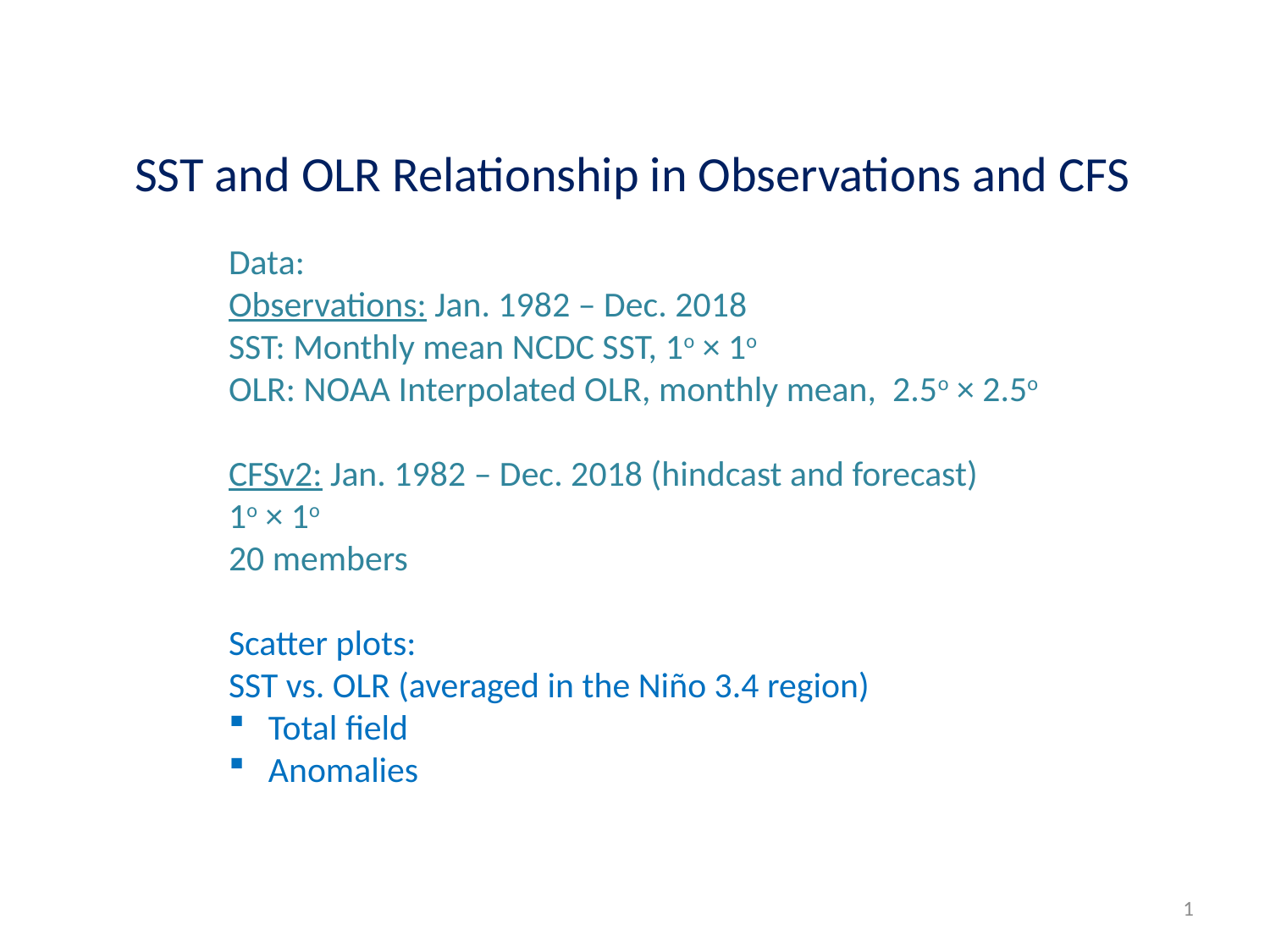

SST and OLR Relationship in Observations and CFS
Data:
Observations: Jan. 1982 – Dec. 2018
SST: Monthly mean NCDC SST, 1o × 1o
OLR: NOAA Interpolated OLR, monthly mean,  2.5o × 2.5o

CFSv2: Jan. 1982 – Dec. 2018 (hindcast and forecast)
1o × 1o
20 members

Scatter plots:
SST vs. OLR (averaged in the Niño 3.4 region)
Total field
Anomalies
1